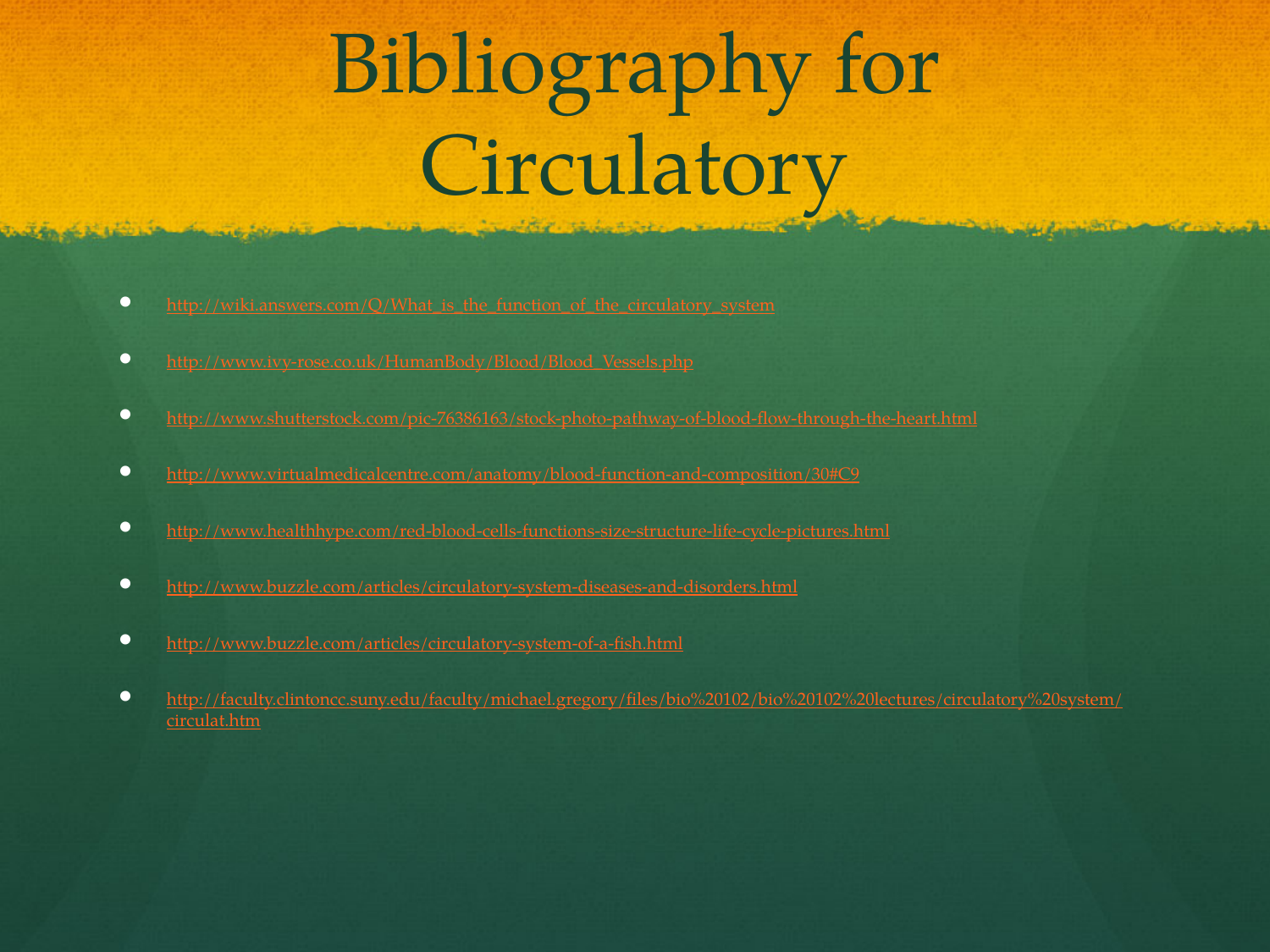

# Bibliography for Circulatory
http://wiki.answers.com/Q/What_is_the_function_of_the_circulatory_system
http://www.ivy-rose.co.uk/HumanBody/Blood/Blood_Vessels.php
http://www.shutterstock.com/pic-76386163/stock-photo-pathway-of-blood-flow-through-the-heart.html
http://www.virtualmedicalcentre.com/anatomy/blood-function-and-composition/30#C9
http://www.healthhype.com/red-blood-cells-functions-size-structure-life-cycle-pictures.html
http://www.buzzle.com/articles/circulatory-system-diseases-and-disorders.html
http://www.buzzle.com/articles/circulatory-system-of-a-fish.html
http://faculty.clintoncc.suny.edu/faculty/michael.gregory/files/bio%20102/bio%20102%20lectures/circulatory%20system/circulat.htm